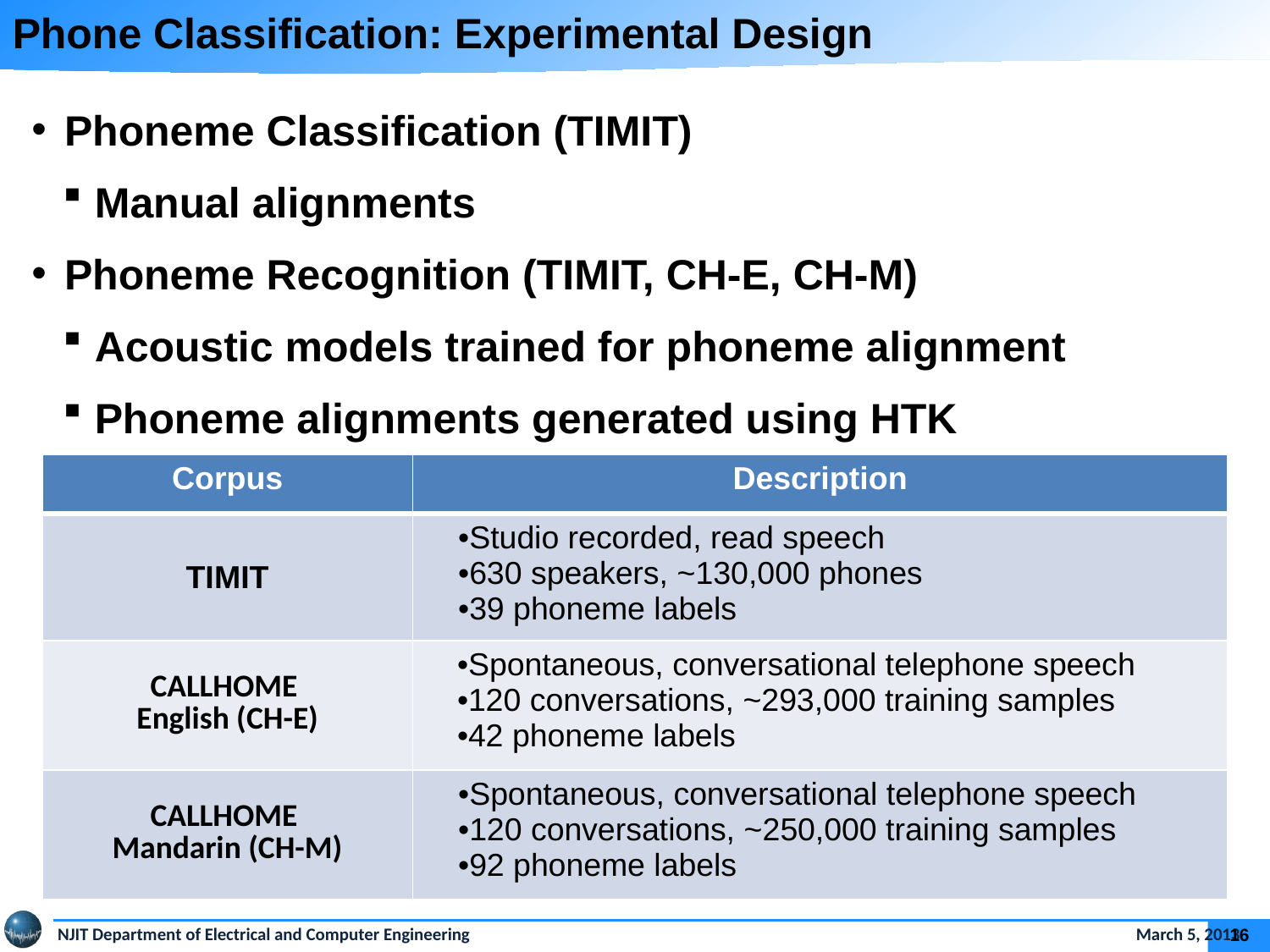

Phone Classification: Experimental Design
Phoneme Classification (TIMIT)
Manual alignments
Phoneme Recognition (TIMIT, CH-E, CH-M)
Acoustic models trained for phoneme alignment
Phoneme alignments generated using HTK
| Corpus | Description |
| --- | --- |
| TIMIT | Studio recorded, read speech 630 speakers, ~130,000 phones 39 phoneme labels |
| CALLHOME English (CH-E) | Spontaneous, conversational telephone speech 120 conversations, ~293,000 training samples 42 phoneme labels |
| CALLHOME Mandarin (CH-M) | Spontaneous, conversational telephone speech 120 conversations, ~250,000 training samples 92 phoneme labels |